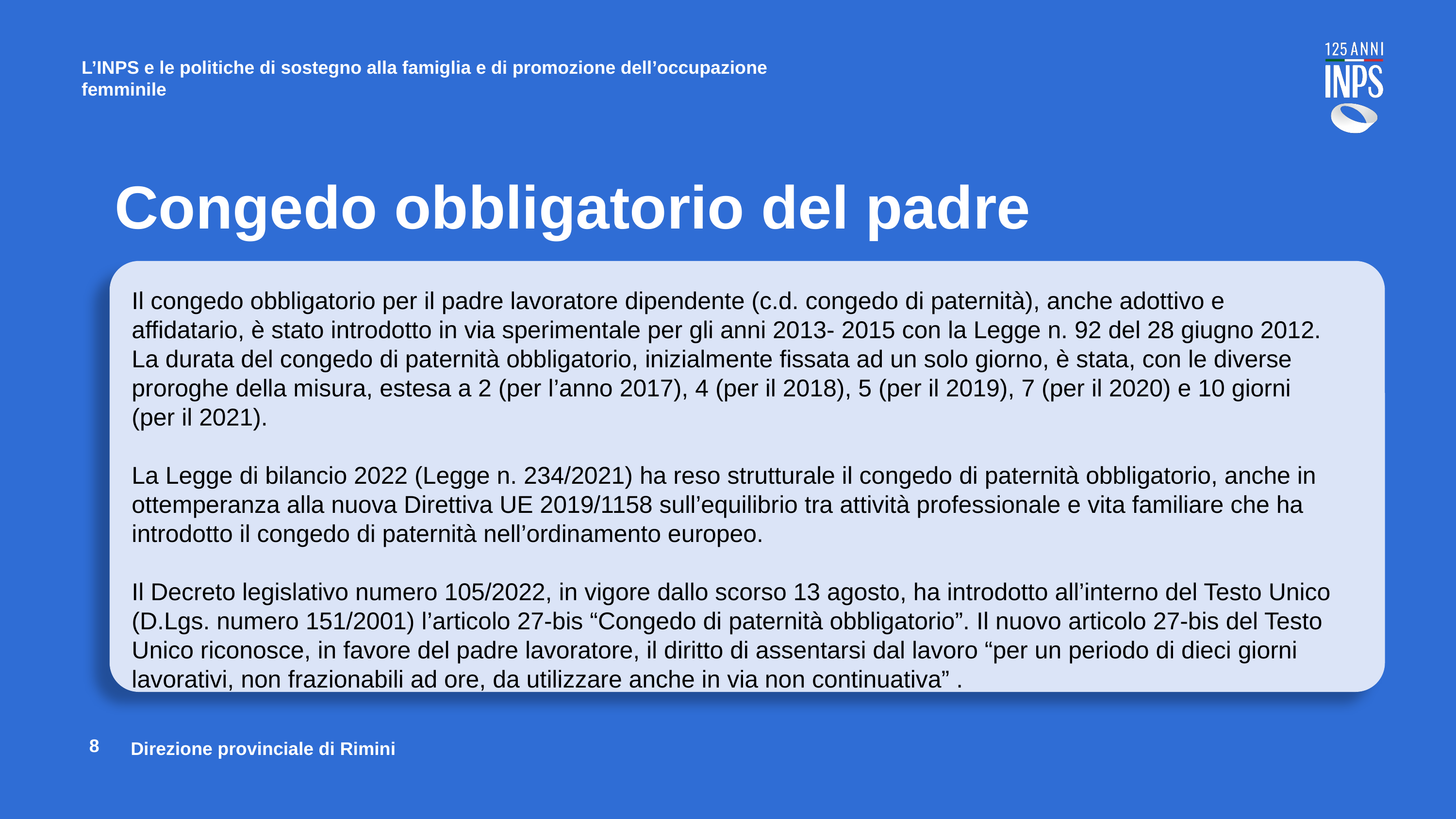

L’INPS e le politiche di sostegno alla famiglia e di promozione dell’occupazione femminile
# Congedo obbligatorio del padre

Il congedo obbligatorio per il padre lavoratore dipendente (c.d. congedo di paternità), anche adottivo e affidatario, è stato introdotto in via sperimentale per gli anni 2013- 2015 con la Legge n. 92 del 28 giugno 2012.
La durata del congedo di paternità obbligatorio, inizialmente fissata ad un solo giorno, è stata, con le diverse proroghe della misura, estesa a 2 (per l’anno 2017), 4 (per il 2018), 5 (per il 2019), 7 (per il 2020) e 10 giorni (per il 2021).

La Legge di bilancio 2022 (Legge n. 234/2021) ha reso strutturale il congedo di paternità obbligatorio, anche in ottemperanza alla nuova Direttiva UE 2019/1158 sull’equilibrio tra attività professionale e vita familiare che ha introdotto il congedo di paternità nell’ordinamento europeo.

Il Decreto legislativo numero 105/2022, in vigore dallo scorso 13 agosto, ha introdotto all’interno del Testo Unico (D.Lgs. numero 151/2001) l’articolo 27-bis “Congedo di paternità obbligatorio”. Il nuovo articolo 27-bis del Testo Unico riconosce, in favore del padre lavoratore, il diritto di assentarsi dal lavoro “per un periodo di dieci giorni lavorativi, non frazionabili ad ore, da utilizzare anche in via non continuativa” .

8
Direzione provinciale di Rimini